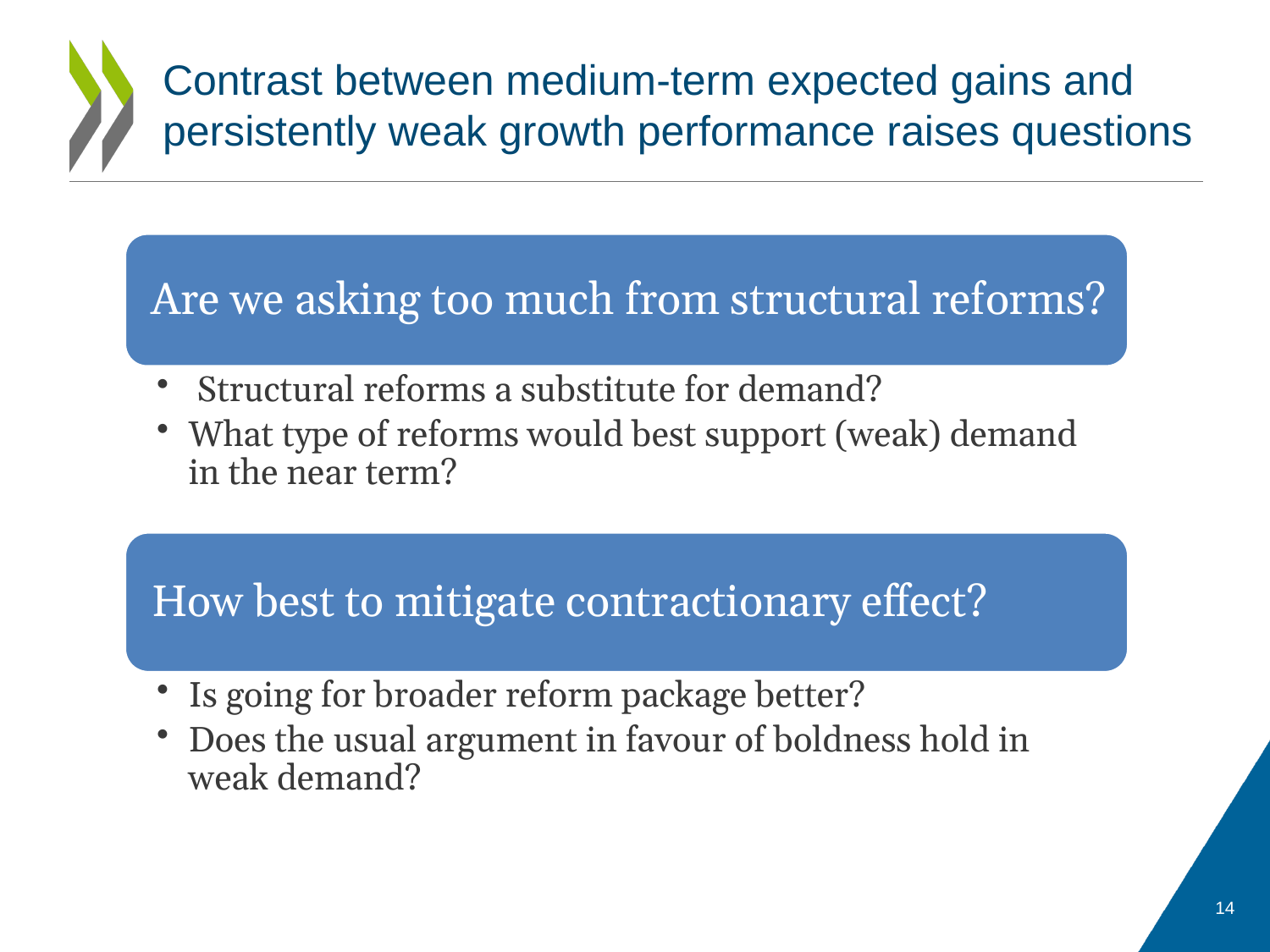

# Contrast between medium-term expected gains and persistently weak growth performance raises questions
Are we asking too much from structural reforms?
 Structural reforms a substitute for demand?
What type of reforms would best support (weak) demand in the near term?
How best to mitigate contractionary effect?
Is going for broader reform package better?
Does the usual argument in favour of boldness hold in weak demand?
14